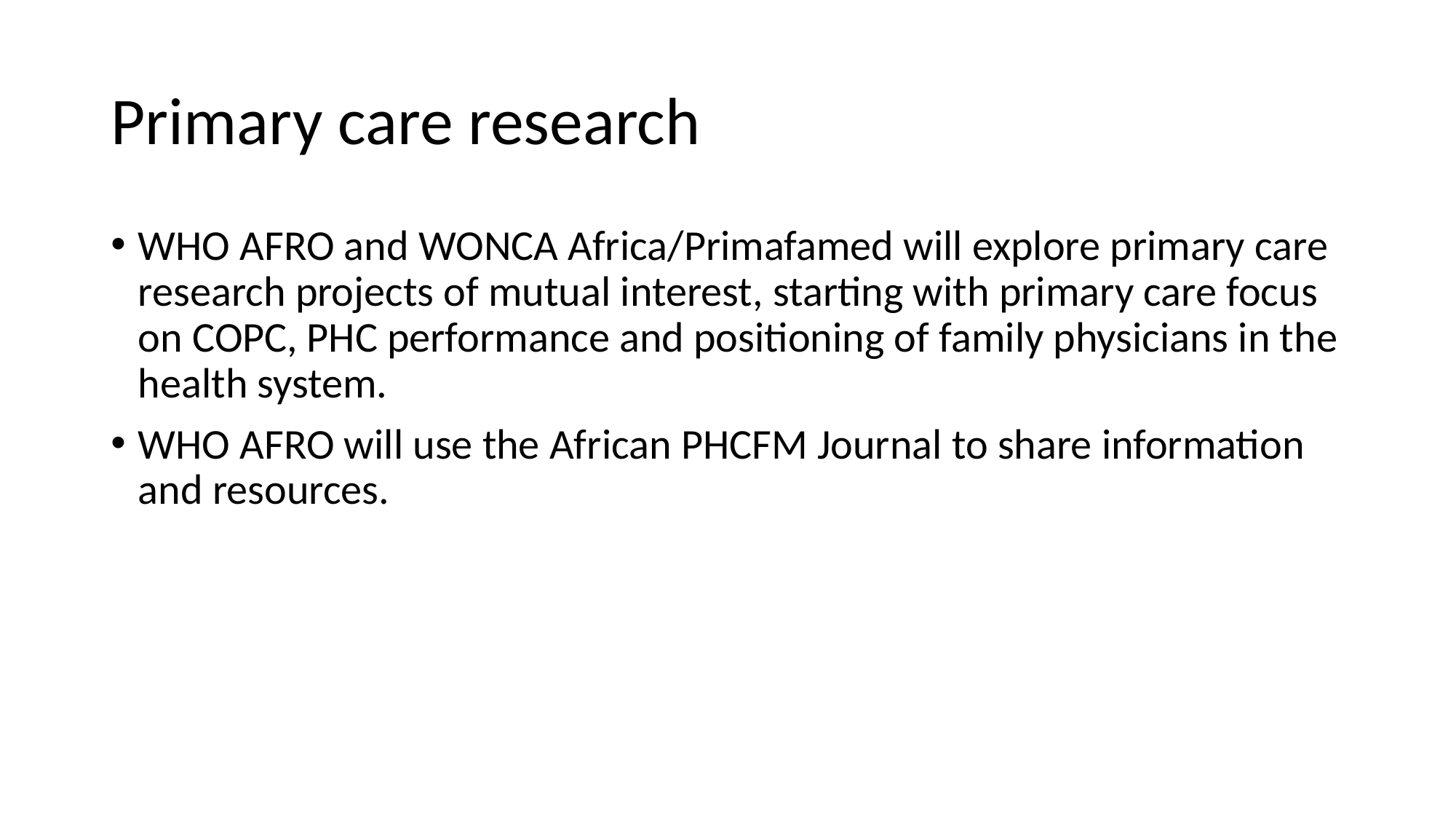

# Primary care research
WHO AFRO and WONCA Africa/Primafamed will explore primary care research projects of mutual interest, starting with primary care focus on COPC, PHC performance and positioning of family physicians in the health system.
WHO AFRO will use the African PHCFM Journal to share information and resources.